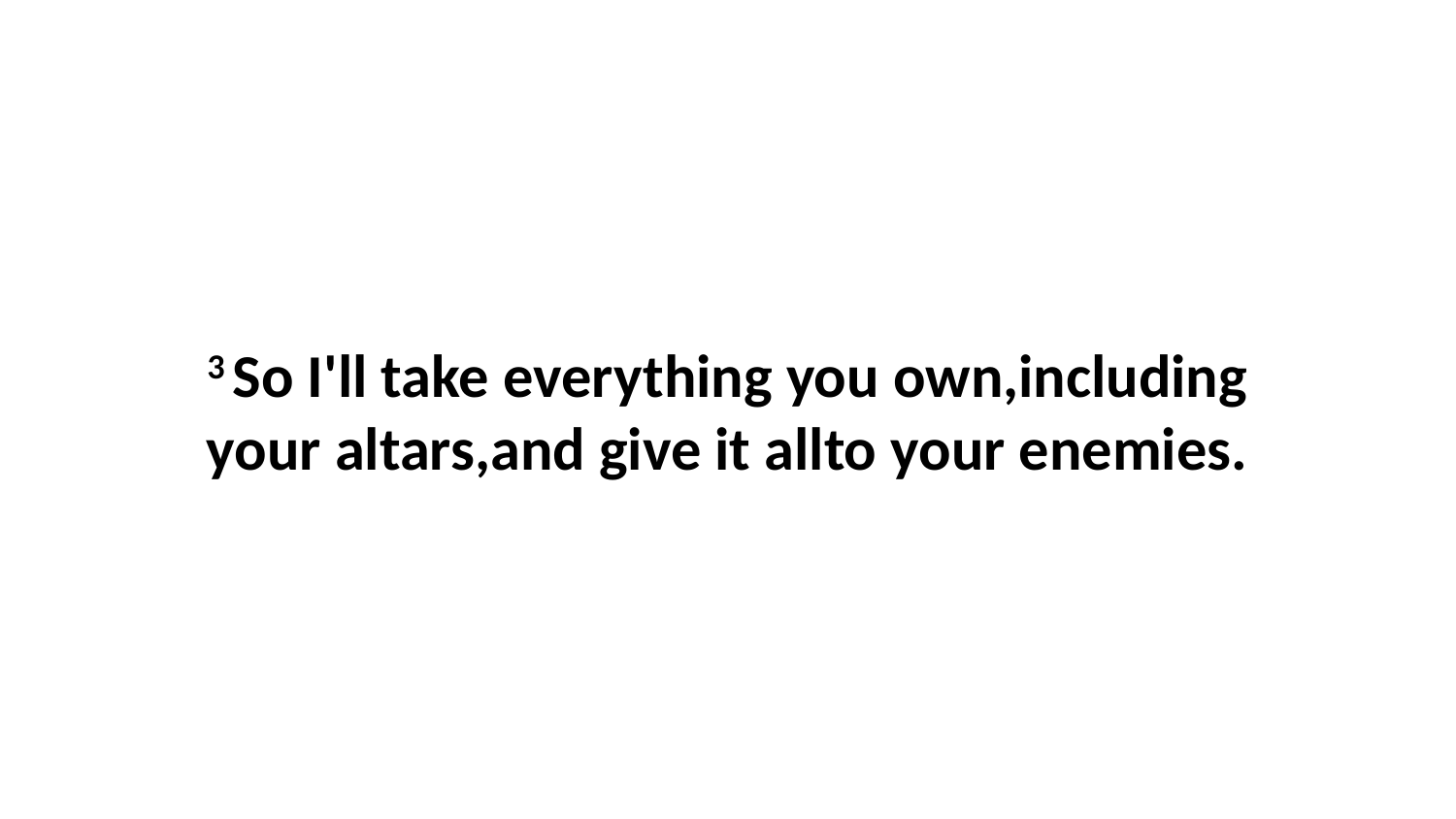

3 So I'll take everything you own,including your altars,and give it allto your enemies.